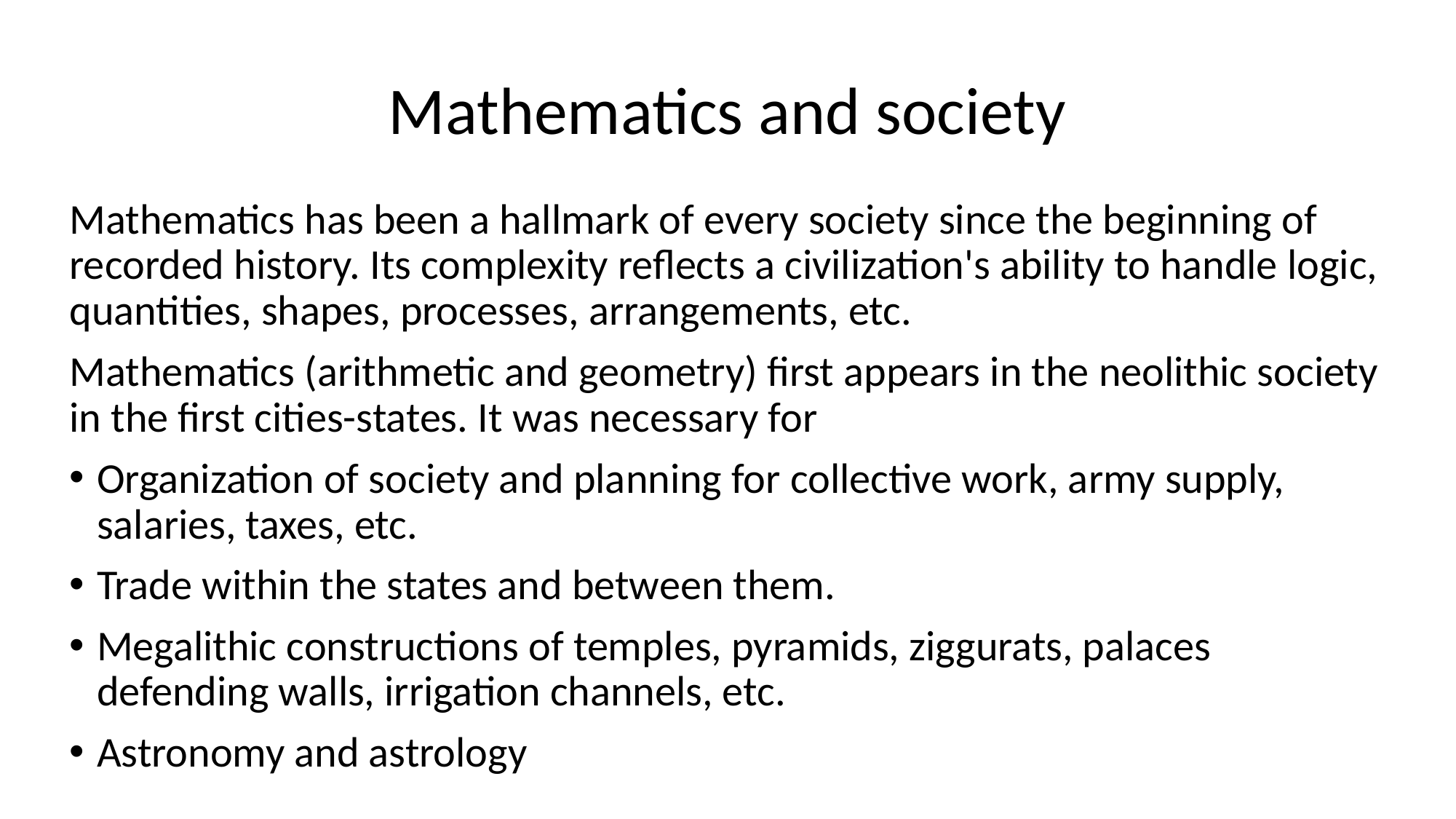

# Mathematics and society
Mathematics has been a hallmark of every society since the beginning of recorded history. Its complexity reflects a civilization's ability to handle logic, quantities, shapes, processes, arrangements, etc.
Mathematics (arithmetic and geometry) first appears in the neolithic society in the first cities-states. It was necessary for
Organization of society and planning for collective work, army supply, salaries, taxes, etc.
Trade within the states and between them.
Megalithic constructions of temples, pyramids, ziggurats, palaces defending walls, irrigation channels, etc.
Astronomy and astrology